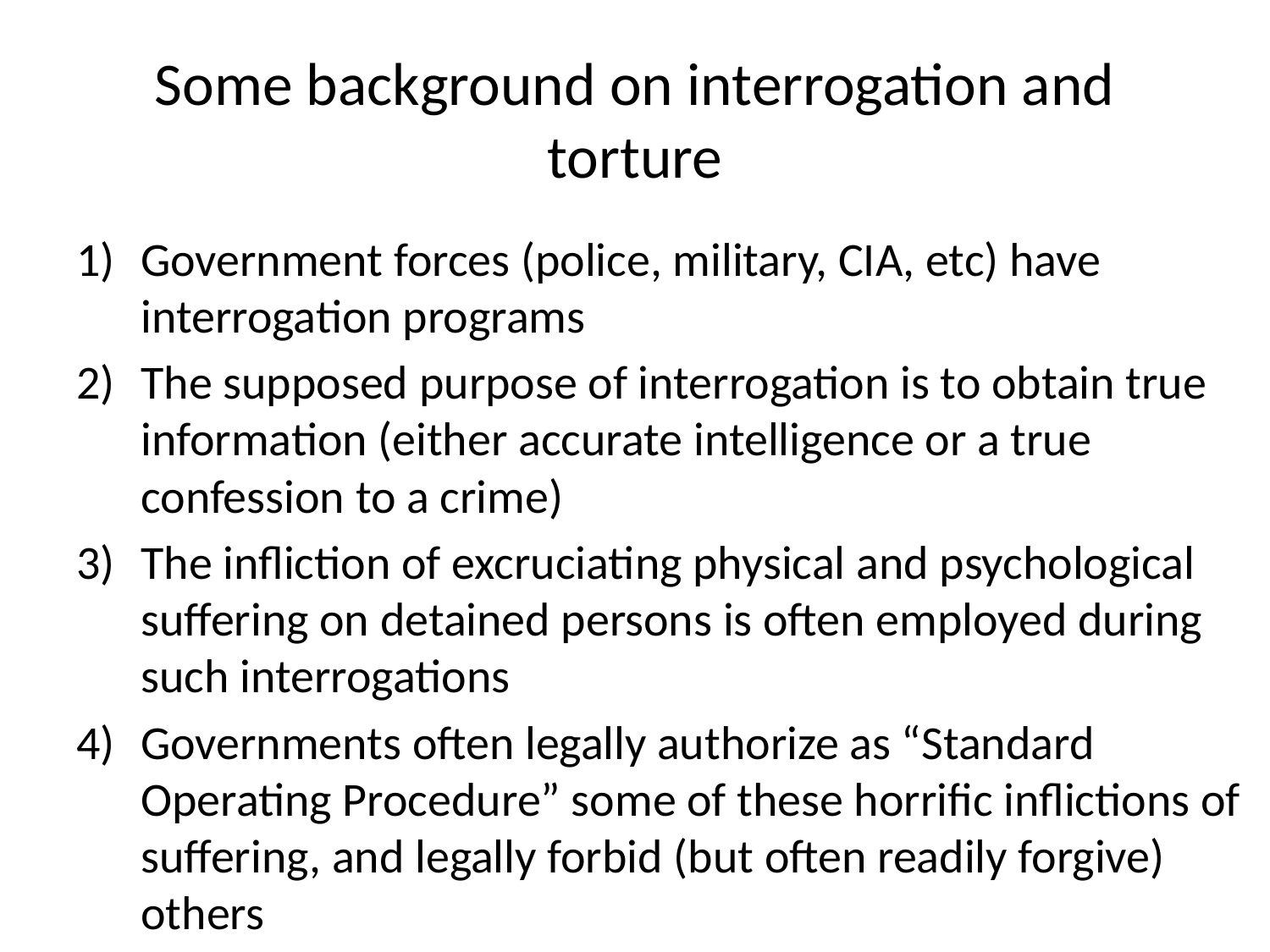

# Some background on interrogation and torture
Government forces (police, military, CIA, etc) have interrogation programs
The supposed purpose of interrogation is to obtain true information (either accurate intelligence or a true confession to a crime)
The infliction of excruciating physical and psychological suffering on detained persons is often employed during such interrogations
Governments often legally authorize as “Standard Operating Procedure” some of these horrific inflictions of suffering, and legally forbid (but often readily forgive) others